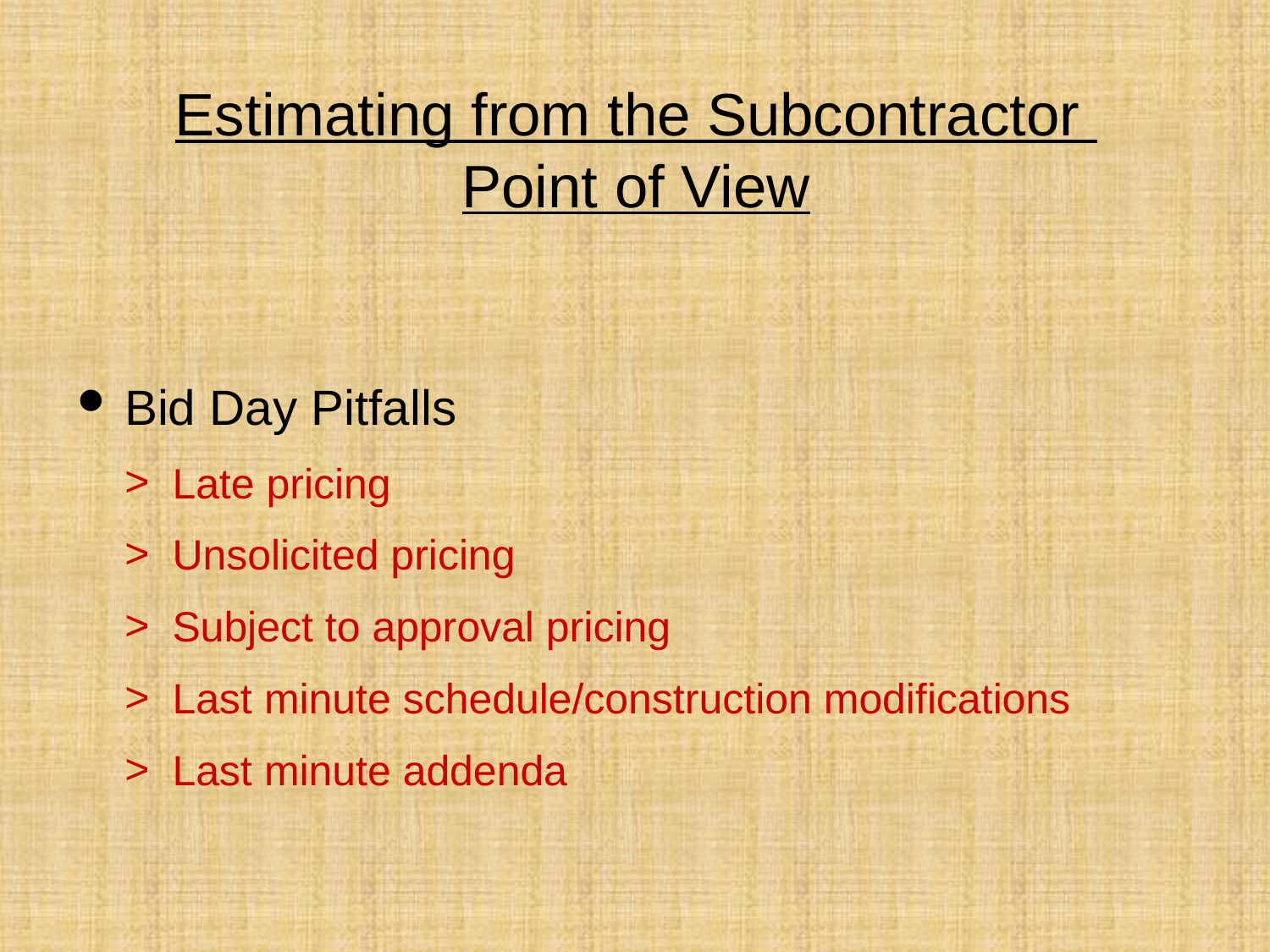

# Estimating from the Subcontractor Point of View

Bid Day Pitfalls
Late pricing
Unsolicited pricing
Subject to approval pricing
Last minute schedule/construction modifications
Last minute addenda